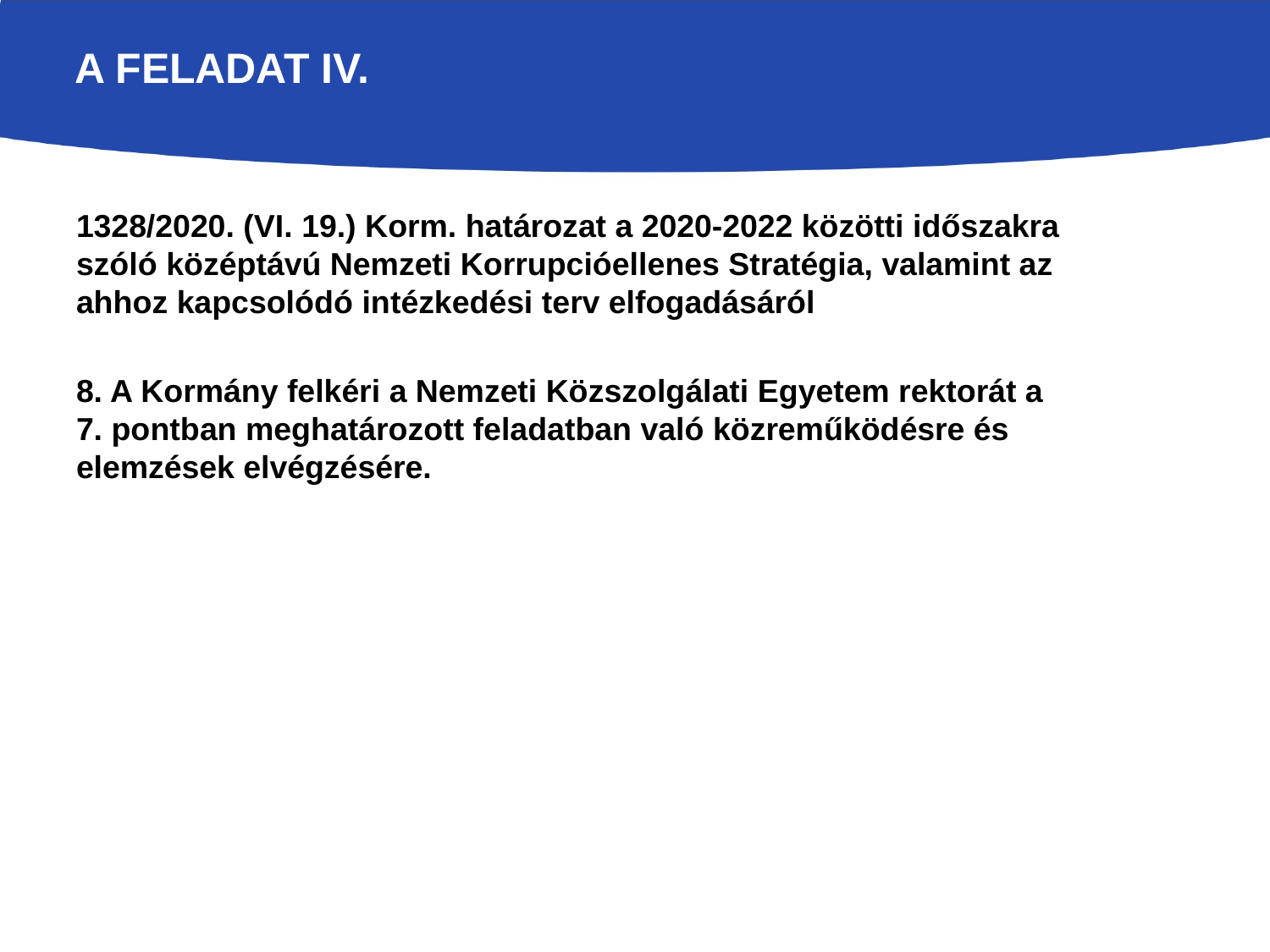

# A feladat IV.
1328/2020. (VI. 19.) Korm. határozat a 2020-2022 közötti időszakra szóló középtávú Nemzeti Korrupcióellenes Stratégia, valamint az ahhoz kapcsolódó intézkedési terv elfogadásáról

8. A Kormány felkéri a Nemzeti Közszolgálati Egyetem rektorát a 7. pontban meghatározott feladatban való közreműködésre és elemzések elvégzésére.